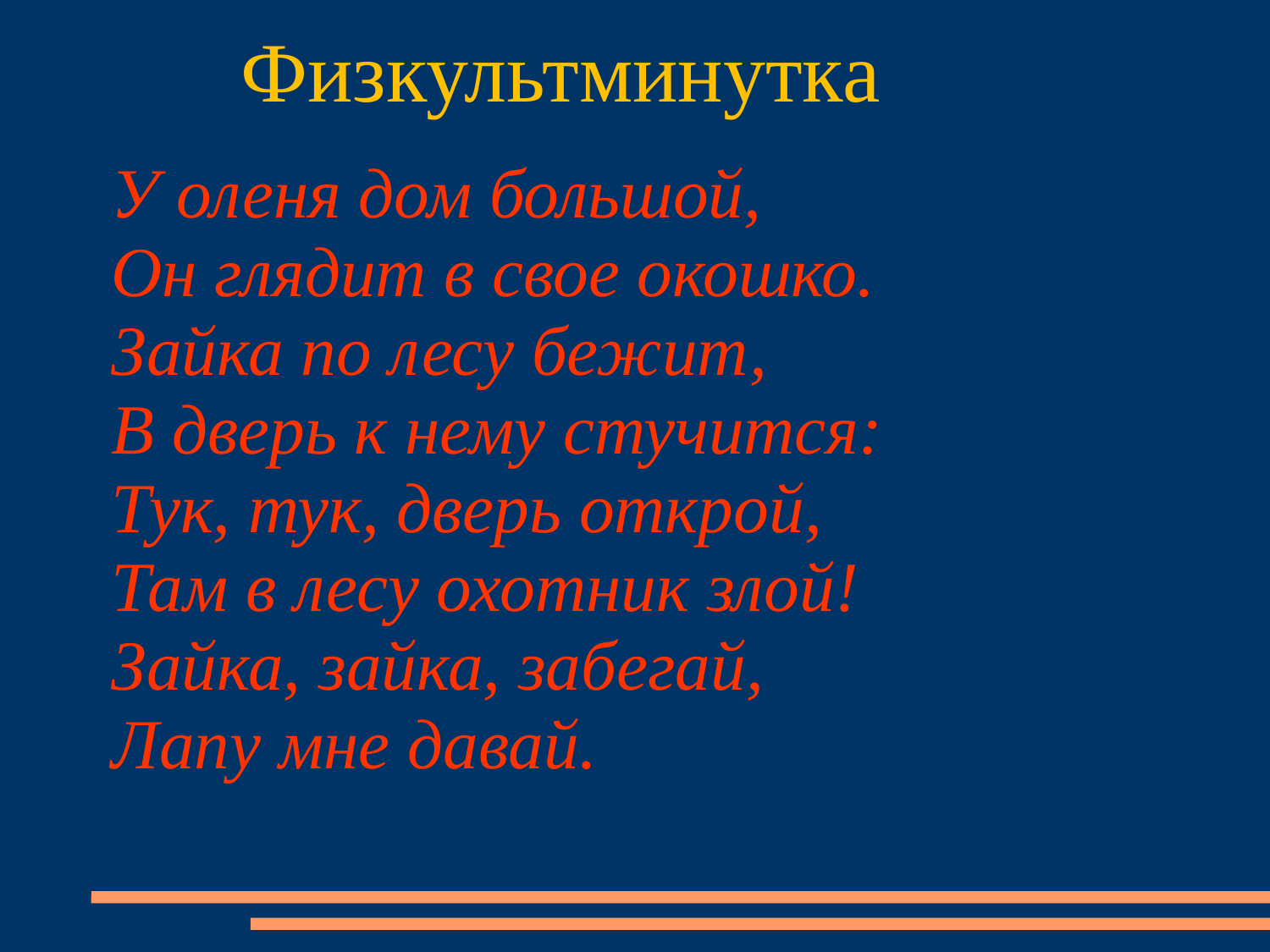

Физкультминутка
У оленя дом большой,
Он глядит в свое окошко.
Зайка по лесу бежит,
В дверь к нему стучится:
Тук, тук, дверь открой,
Там в лесу охотник злой!
Зайка, зайка, забегай,
Лапу мне давай.